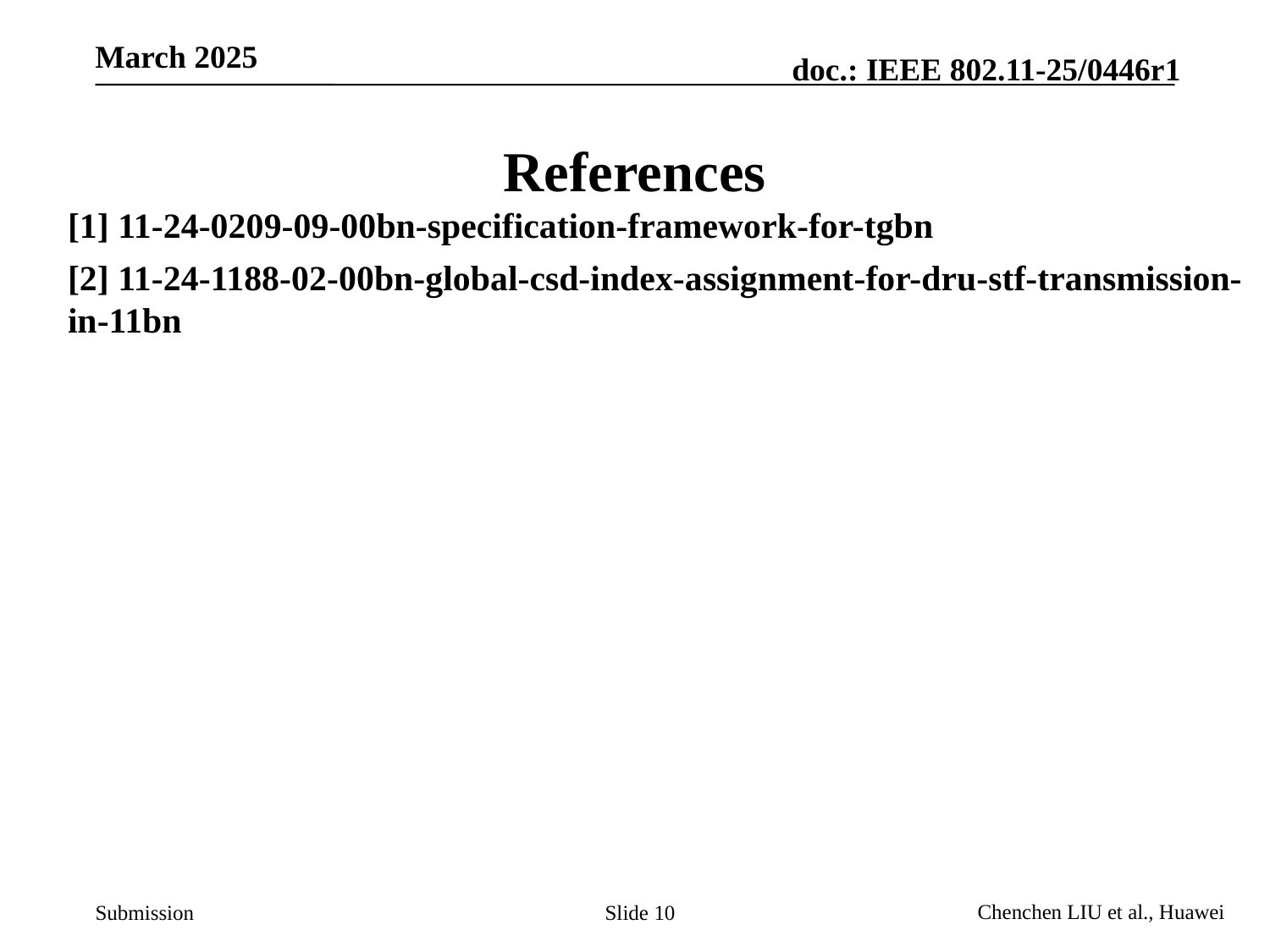

# References
[1] 11-24-0209-09-00bn-specification-framework-for-tgbn
[2] 11-24-1188-02-00bn-global-csd-index-assignment-for-dru-stf-transmission-in-11bn
Slide 10